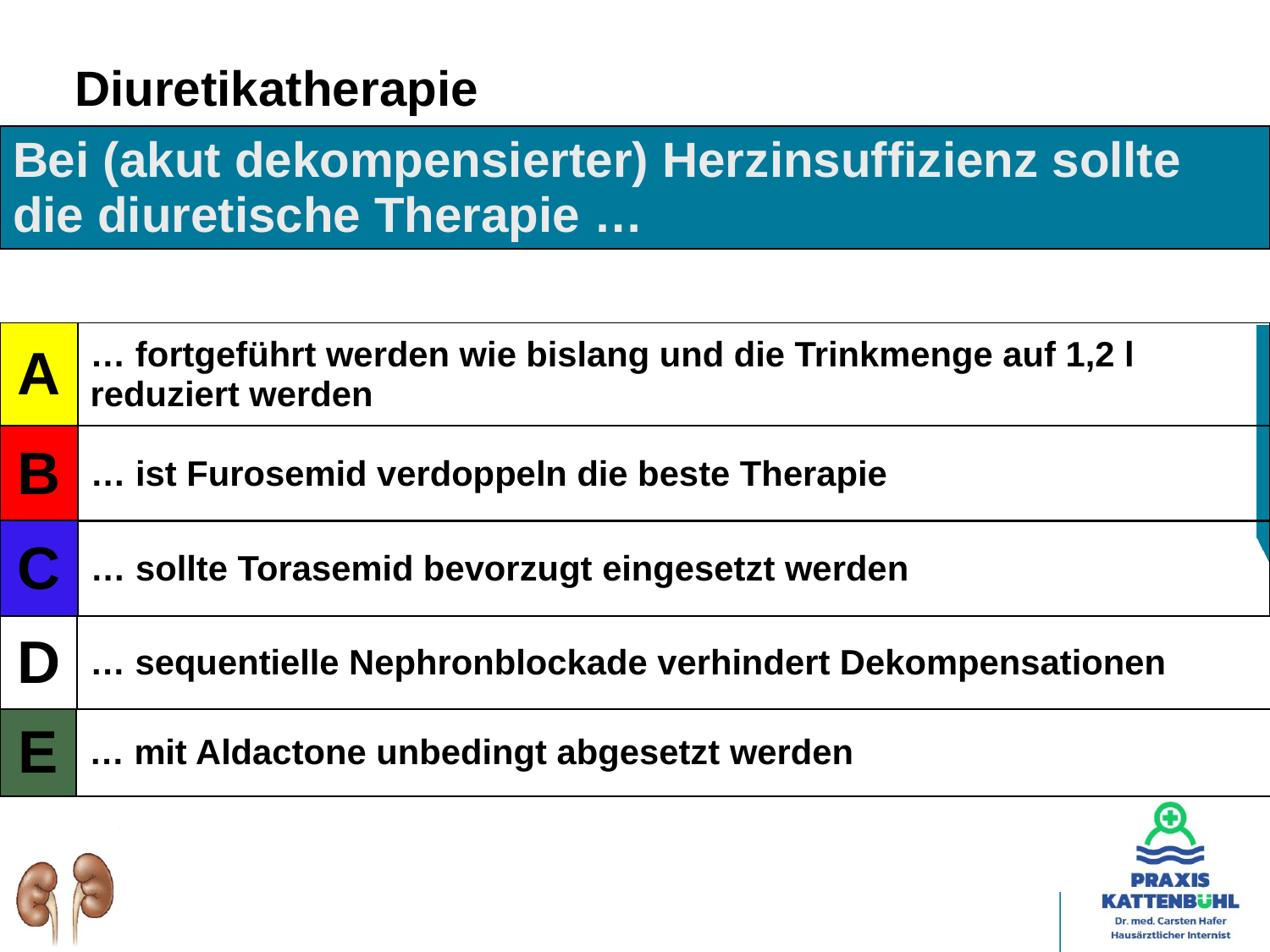

# Diuretikatherapie
| Bei (akut dekompensierter) Herzinsuffizienz sollte die diuretische Therapie … |
| --- |
| A | … fortgeführt werden wie bislang und die Trinkmenge auf 1,2 l reduziert werden |
| --- | --- |
| B | … ist Furosemid verdoppeln die beste Therapie |
| --- | --- |
| C | … sollte Torasemid bevorzugt eingesetzt werden |
| --- | --- |
| D | … sequentielle Nephronblockade verhindert Dekompensationen |
| --- | --- |
| E | … mit Aldactone unbedingt abgesetzt werden |
| --- | --- |